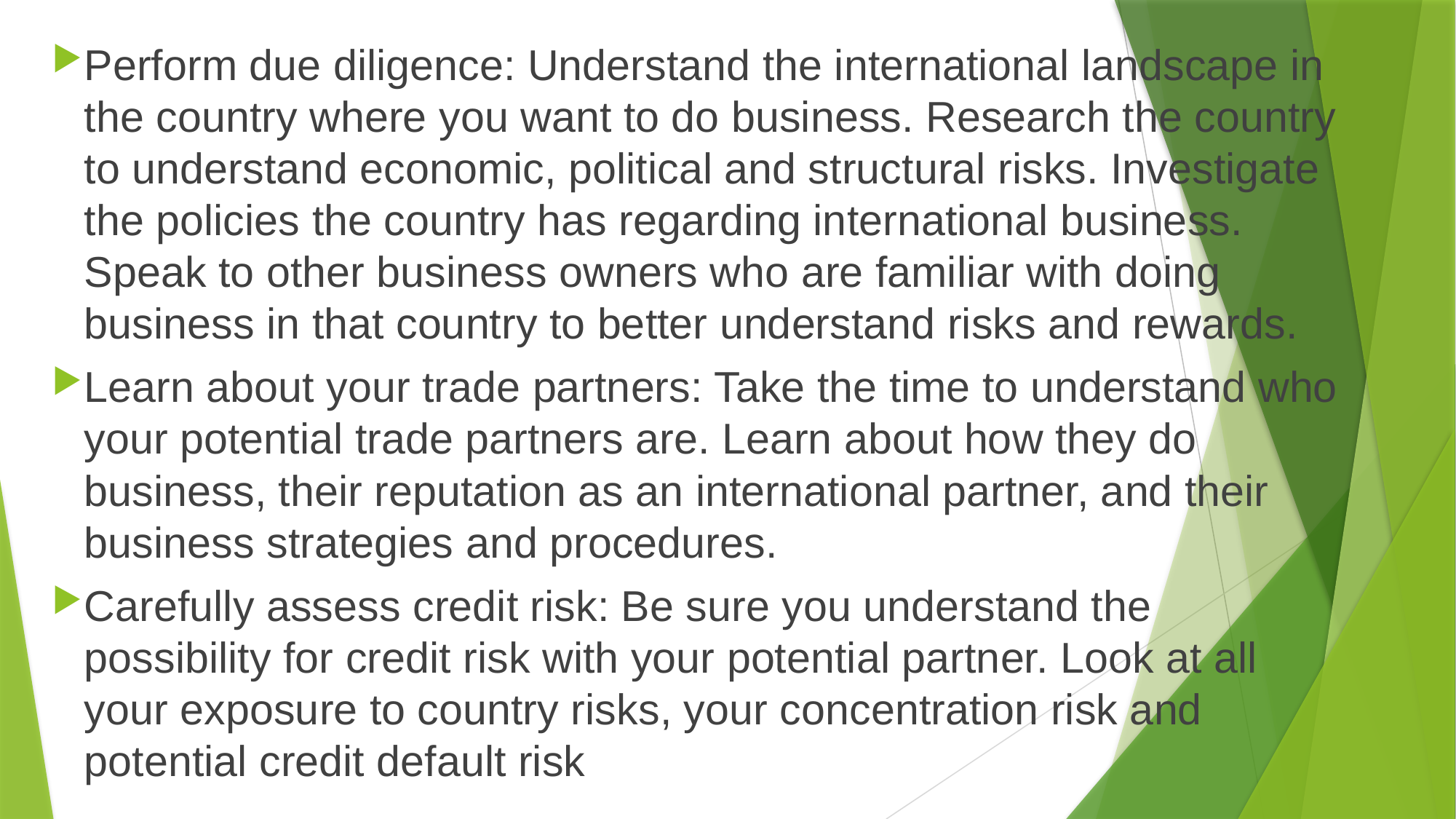

Perform due diligence: Understand the international landscape in the country where you want to do business. Research the country to understand economic, political and structural risks. Investigate the policies the country has regarding international business. Speak to other business owners who are familiar with doing business in that country to better understand risks and rewards.
Learn about your trade partners: Take the time to understand who your potential trade partners are. Learn about how they do business, their reputation as an international partner, and their business strategies and procedures.
Carefully assess credit risk: Be sure you understand the possibility for credit risk with your potential partner. Look at all your exposure to country risks, your concentration risk and potential credit default risk